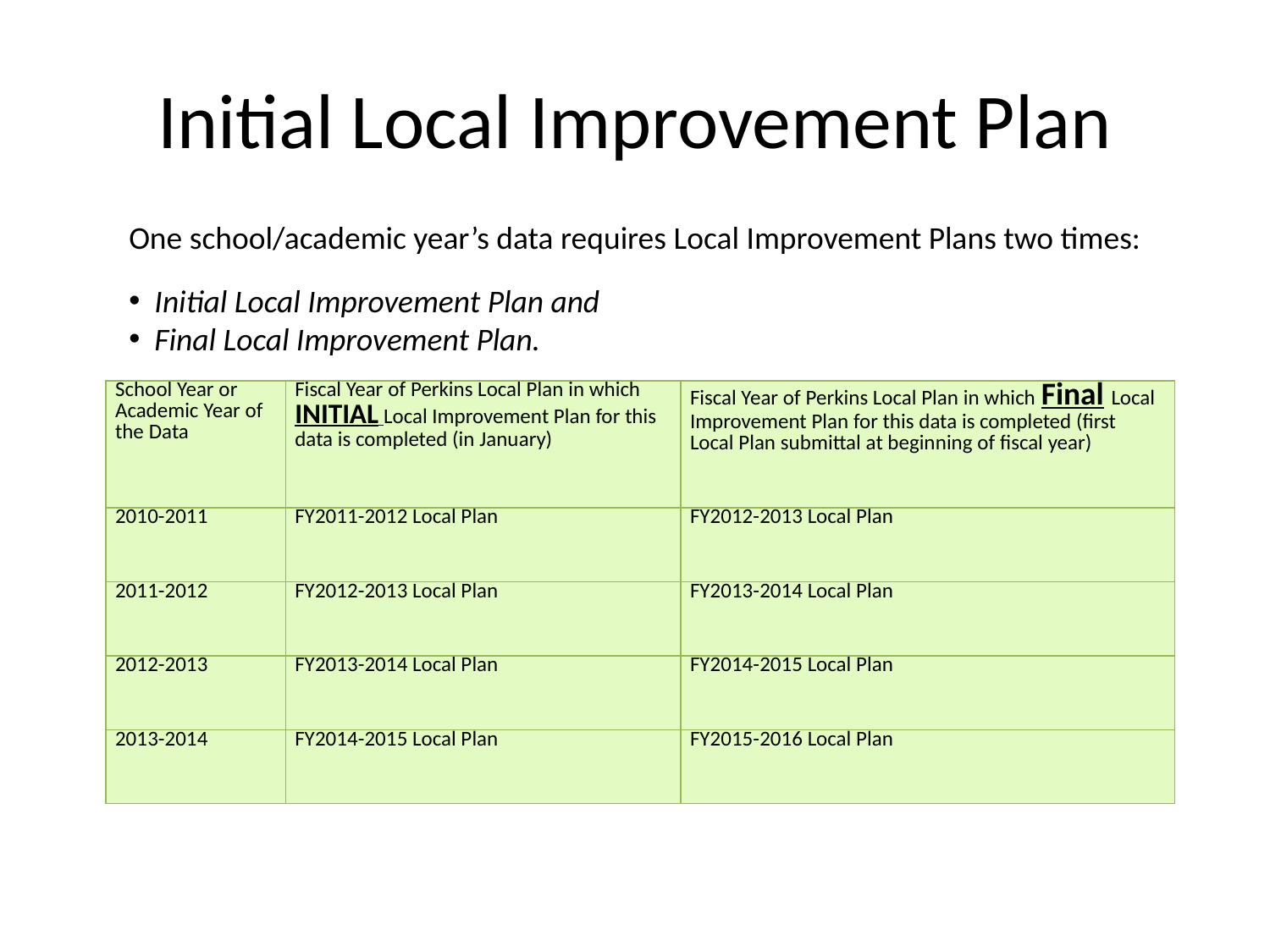

# Initial Local Improvement Plan
One school/academic year’s data requires Local Improvement Plans two times:

  Initial Local Improvement Plan and
  Final Local Improvement Plan.
| School Year or Academic Year of the Data | Fiscal Year of Perkins Local Plan in which INITIAL Local Improvement Plan for this data is completed (in January) | Fiscal Year of Perkins Local Plan in which Final Local Improvement Plan for this data is completed (first Local Plan submittal at beginning of fiscal year) |
| --- | --- | --- |
| 2010-2011 | FY2011-2012 Local Plan | FY2012-2013 Local Plan |
| 2011-2012 | FY2012-2013 Local Plan | FY2013-2014 Local Plan |
| 2012-2013 | FY2013-2014 Local Plan | FY2014-2015 Local Plan |
| 2013-2014 | FY2014-2015 Local Plan | FY2015-2016 Local Plan |